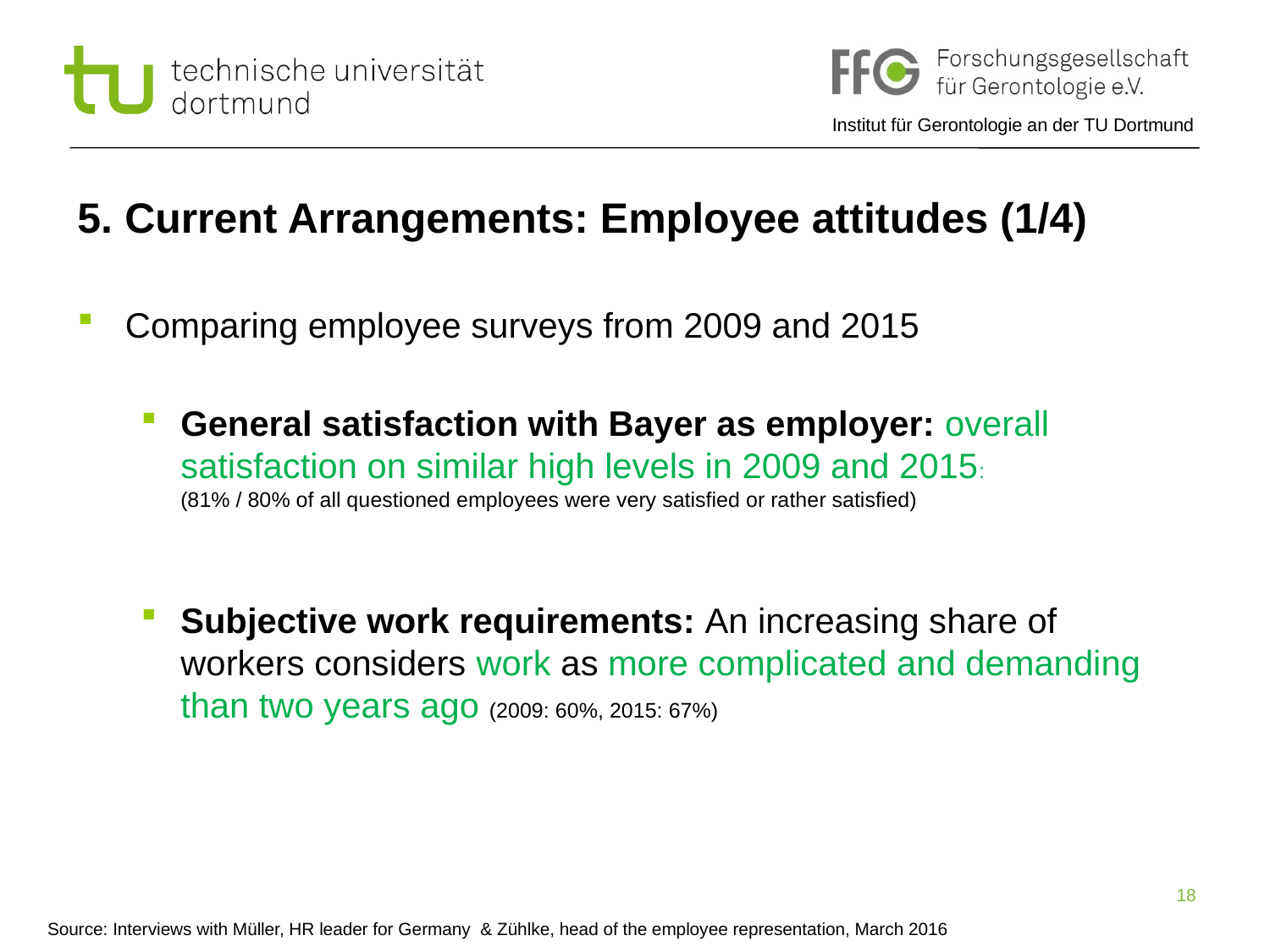

# 5. Current Arrangements: Employee attitudes (1/4)
Comparing employee surveys from 2009 and 2015

General satisfaction with Bayer as employer: overall satisfaction on similar high levels in 2009 and 2015:                           (81% / 80% of all questioned employees were very satisfied or rather satisfied)

Subjective work requirements: An increasing share of workers considers work as more complicated and demanding than two years ago (2009: 60%, 2015: 67%)

Source: Interviews with Müller, HR leader for Germany  & Zühlke, head of the employee representation, March 2016